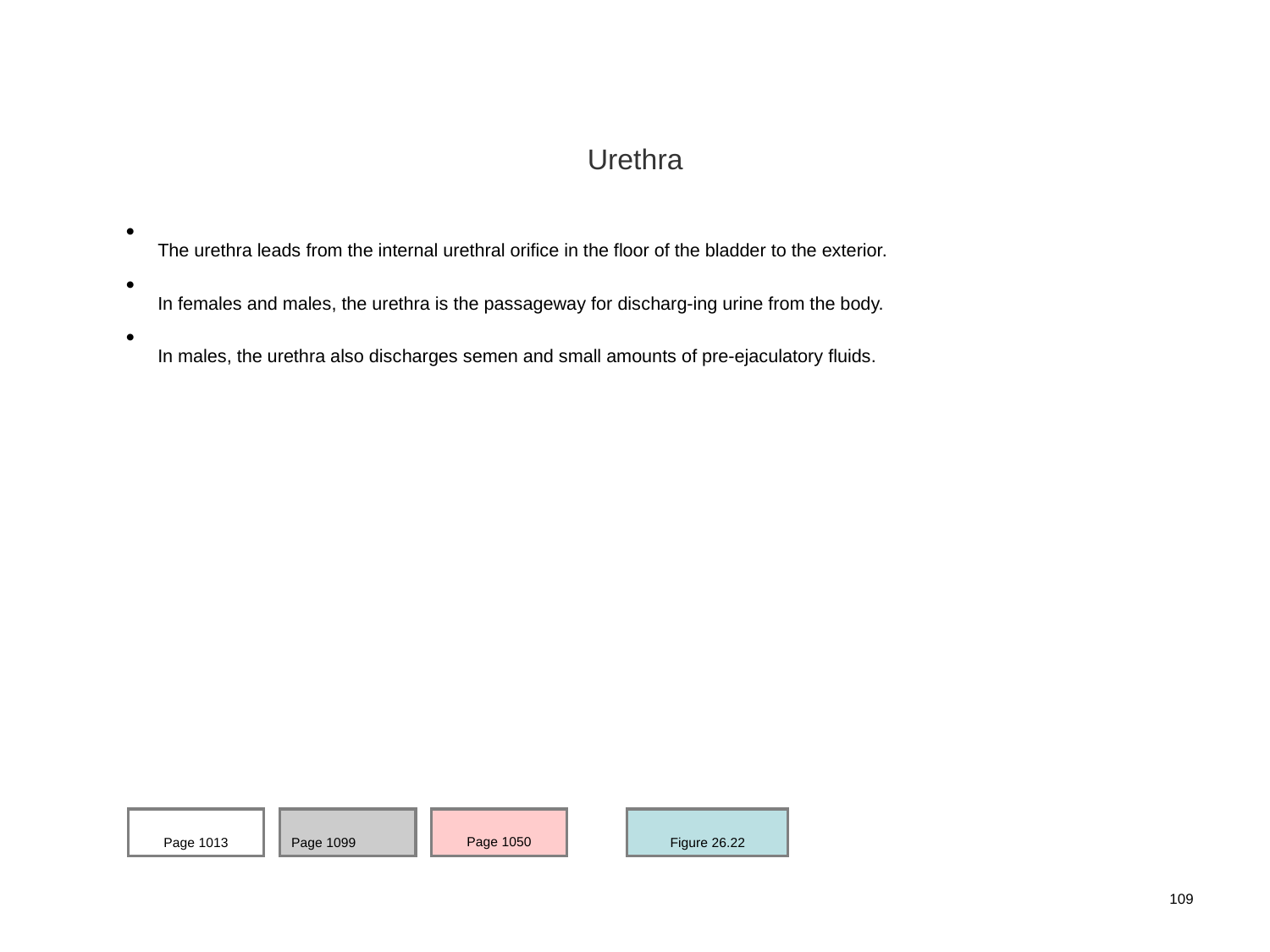

Urethra
The urethra leads from the internal urethral orifice in the floor of the bladder to the exterior.
In females and males, the urethra is the passageway for discharg-ing urine from the body.
In males, the urethra also discharges semen and small amounts of pre-ejaculatory fluids.

Page 1013

Page 1099

Page 1050

Figure 26.22
109